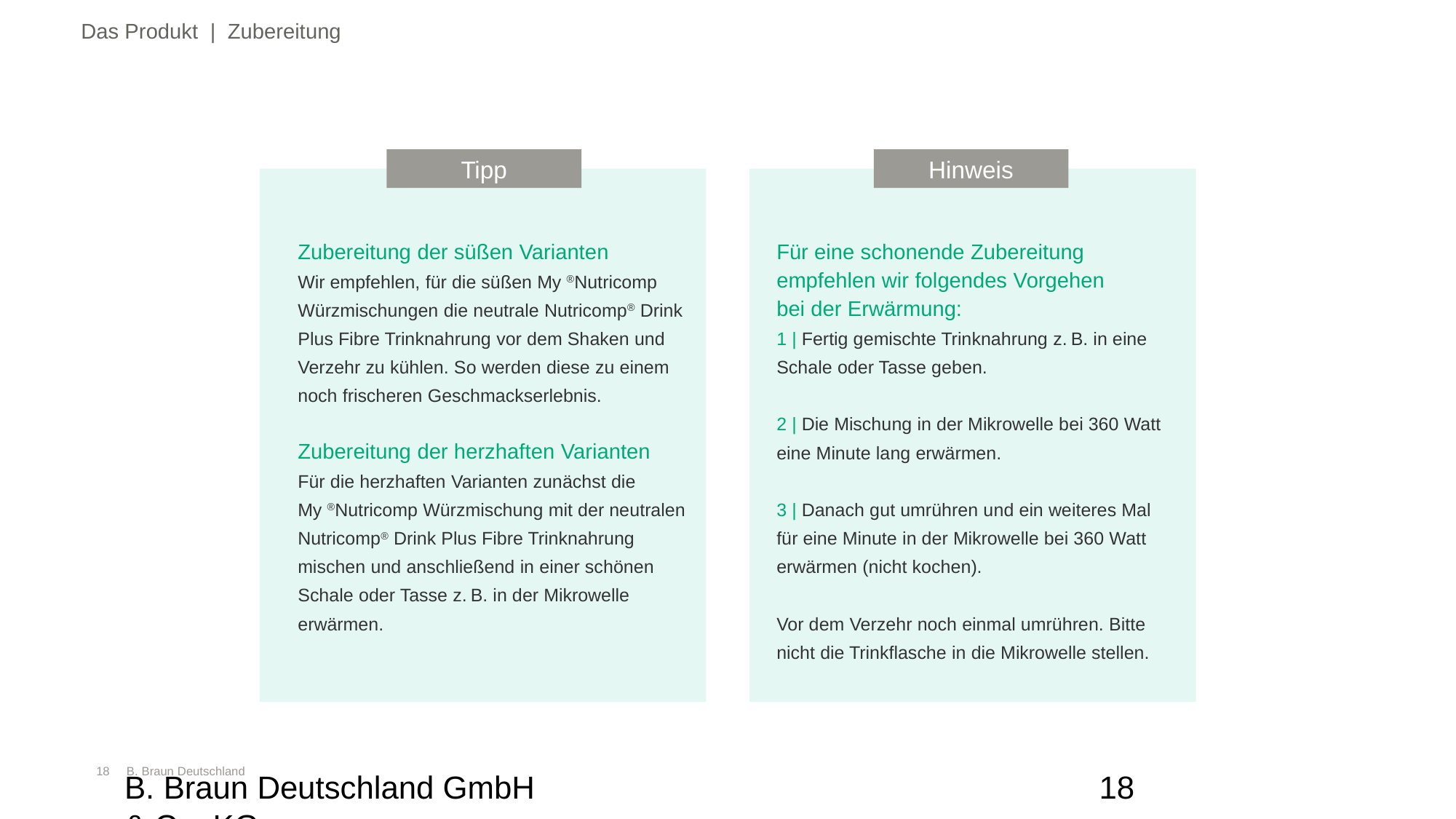

Das Produkt  |  Zubereitung
Tipp
Hinweis

Zubereitung der süßen Varianten
Wir empfehlen, für die süßen My ®Nutricomp Würzmischungen die neutrale Nutricomp® Drink Plus Fibre Trinknahrung vor dem Shaken und Verzehr zu kühlen. So werden diese zu einem noch frischeren Geschmackserlebnis.

Zubereitung der herzhaften Varianten
Für die herzhaften Varianten zunächst die
My ®Nutricomp Würzmischung mit der neutralen Nutricomp® Drink Plus Fibre Trinknahrung mischen und anschließend in einer schönen
Schale oder Tasse z. B. in der Mikrowelle erwärmen.
Für eine schonende Zubereitung empfehlen wir folgendes Vorgehen
bei der Erwärmung:
1 | Fertig gemischte Trinknahrung z. B. in eine Schale oder Tasse geben.
2 | Die Mischung in der Mikrowelle bei 360 Watt eine Minute lang erwärmen.
3 | Danach gut umrühren und ein weiteres Mal
für eine Minute in der Mikrowelle bei 360 Watt erwärmen (nicht kochen).
Vor dem Verzehr noch einmal umrühren. Bitte nicht die Trinkflasche in die Mikrowelle stellen.
B. Braun Deutschland GmbH & Co. KG
18